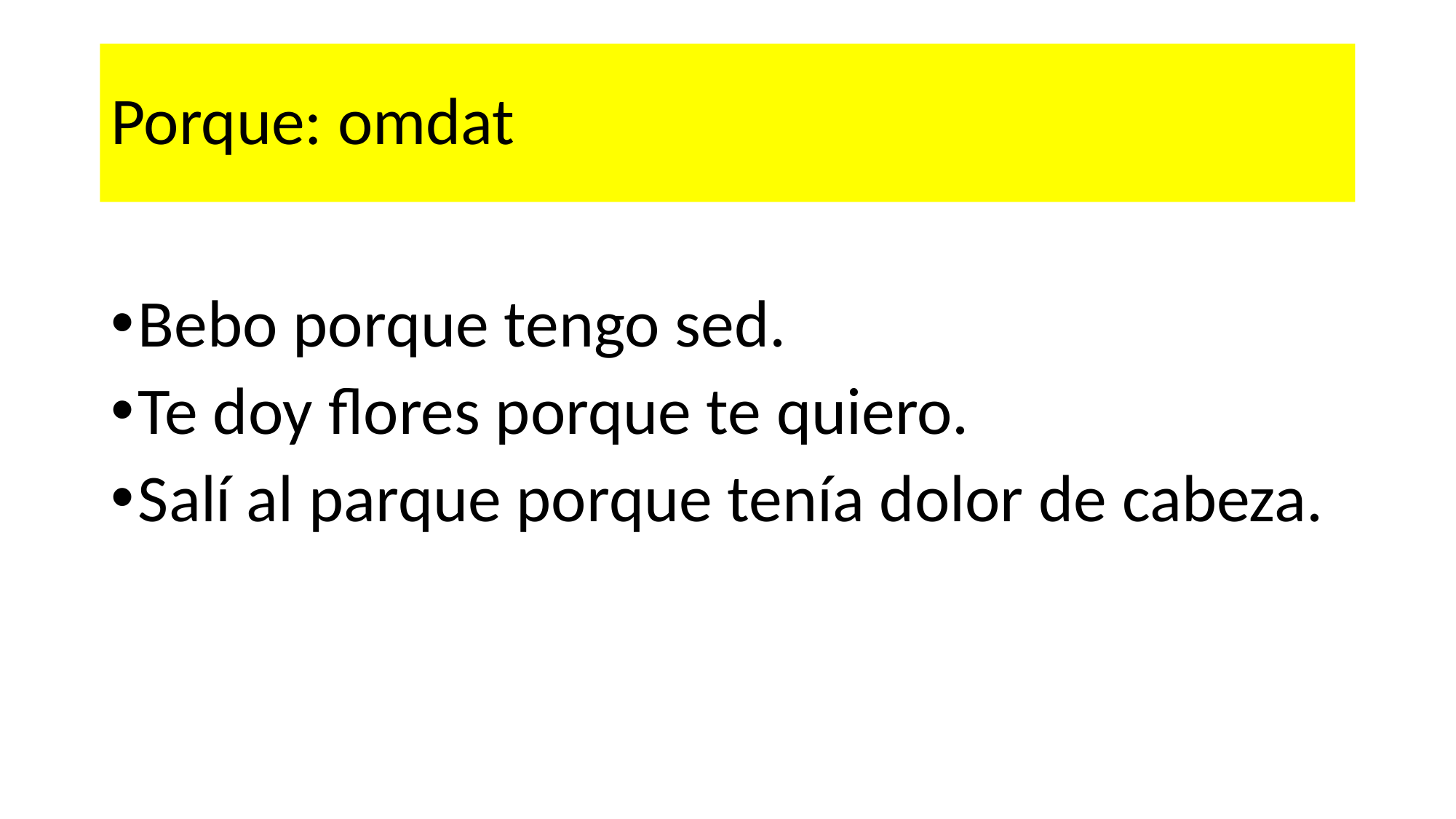

# Porque: omdat

Bebo porque tengo sed.
Te doy flores porque te quiero.
Salí al parque porque tenía dolor de cabeza.